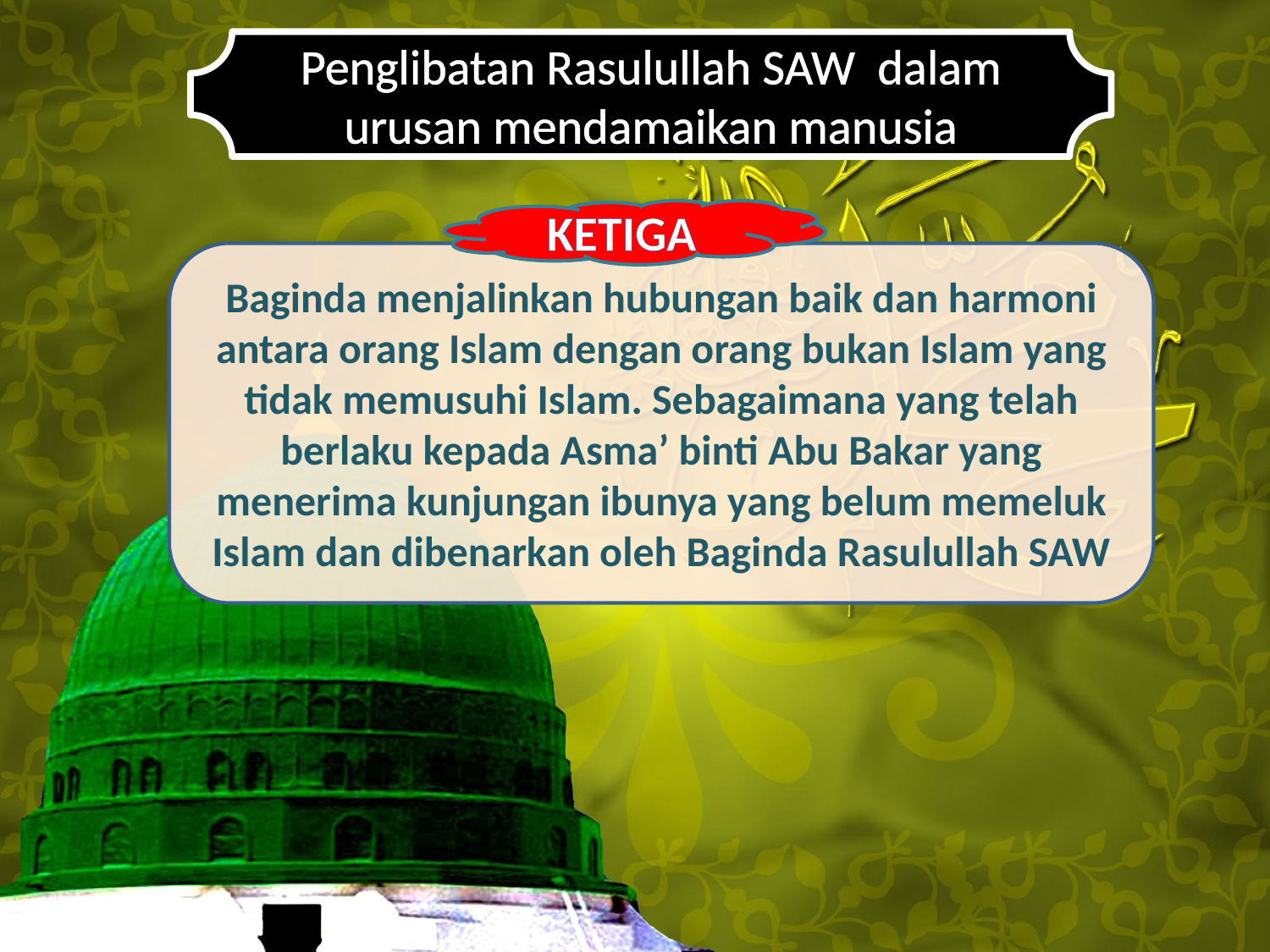

Penglibatan Rasulullah SAW  dalam urusan mendamaikan manusia
KETIGA
Baginda menjalinkan hubungan baik dan harmoni antara orang Islam dengan orang bukan Islam yang tidak memusuhi Islam. Sebagaimana yang telah berlaku kepada Asma’ binti Abu Bakar yang menerima kunjungan ibunya yang belum memeluk Islam dan dibenarkan oleh Baginda Rasulullah SAW